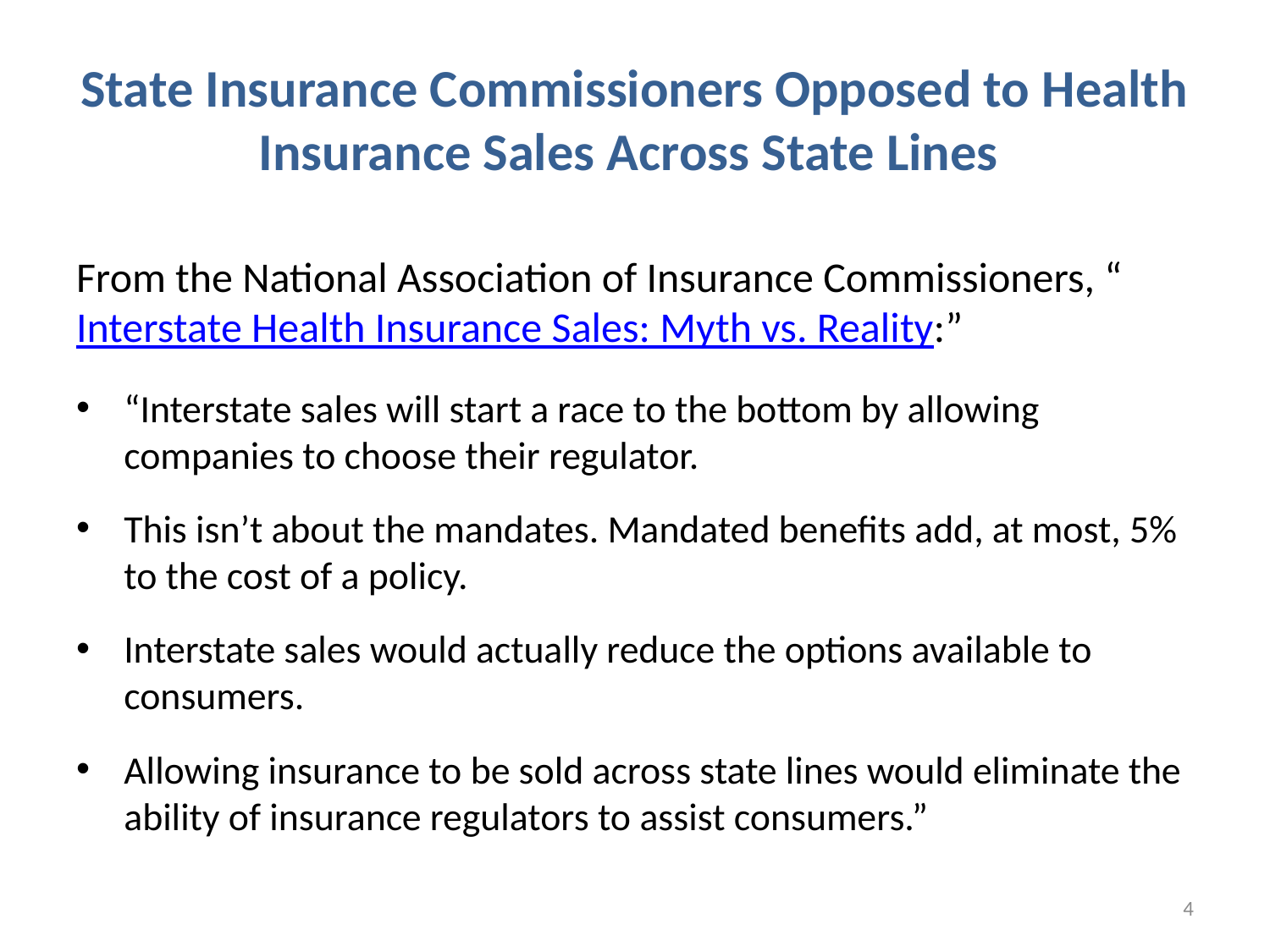

# State Insurance Commissioners Opposed to Health Insurance Sales Across State Lines
From the National Association of Insurance Commissioners, “Interstate Health Insurance Sales: Myth vs. Reality:”

“Interstate sales will start a race to the bottom by allowing companies to choose their regulator.

This isn’t about the mandates. Mandated benefits add, at most, 5% to the cost of a policy.

Interstate sales would actually reduce the options available to consumers.

Allowing insurance to be sold across state lines would eliminate the ability of insurance regulators to assist consumers.”
4